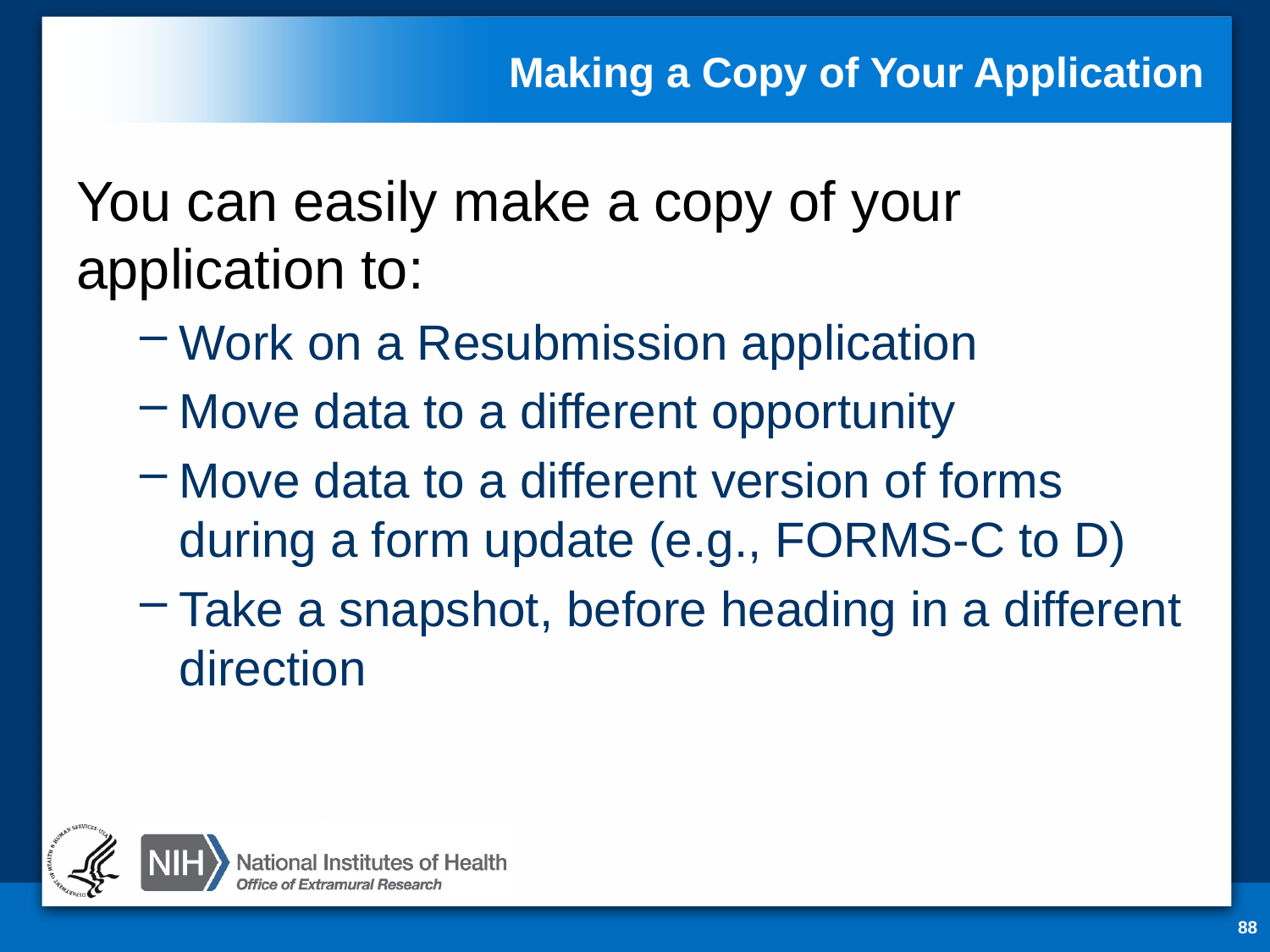

# Making a Copy of Your Application
You can easily make a copy of your application to:
Work on a Resubmission application
Move data to a different opportunity
Move data to a different version of forms during a form update (e.g., FORMS-C to D)
Take a snapshot, before heading in a different direction

88